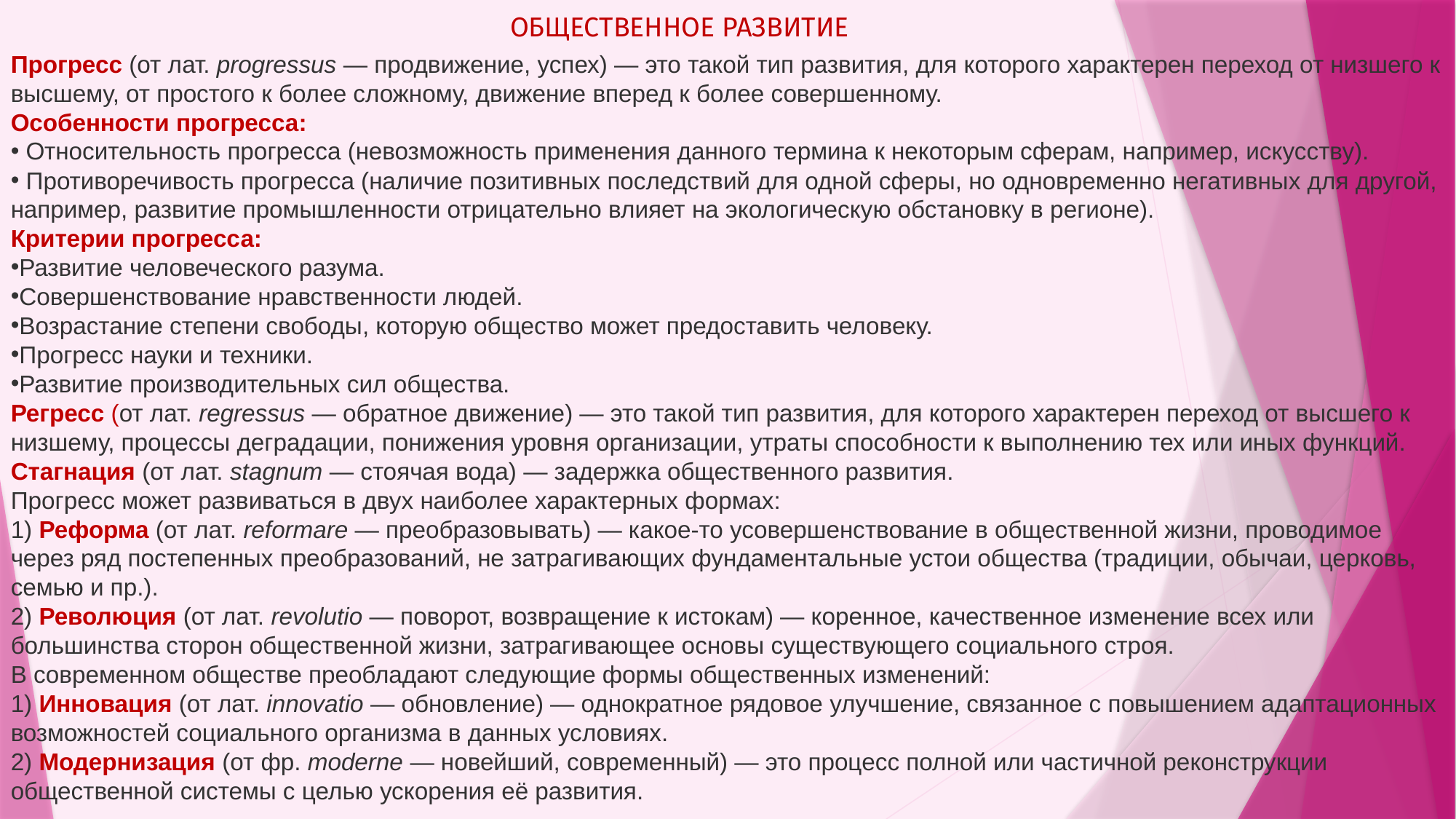

ОБЩЕСТВЕННОЕ РАЗВИТИЕ
Прогресс (от лат. progressus — продвижение, успех) — это такой тип развития, для которого характерен переход от низшего к высшему, от простого к более сложному, движение вперед к более совершенному.
Особенности прогресса:
 Относительность прогресса (невозможность применения данного термина к некоторым сферам, например, искусству).
 Противоречивость прогресса (наличие позитивных последствий для одной сферы, но одновременно негативных для другой, например, развитие промышленности отрицательно влияет на экологическую обстановку в регионе).
Критерии прогресса:
Развитие человеческого разума.
Совершенствование нравственности людей.
Возрастание степени свободы, которую общество может предоставить человеку.
Прогресс науки и техники.
Развитие производительных сил общества.
Регресс (от лат. regressus — обратное движение) — это такой тип развития, для которого характерен переход от высшего к низшему, процессы деградации, понижения уровня организации, утраты способности к выполнению тех или иных функций.
Стагнация (от лат. stagnum — стоячая вода) — задержка общественного развития.
Прогресс может развиваться в двух наиболее характерных формах:
1) Реформа (от лат. reformare — преобразовывать) — какое-то усовершенствование в общественной жизни, проводимое через ряд постепенных преобразований, не затрагивающих фундаментальные устои общества (традиции, обычаи, церковь, семью и пр.).
2) Революция (от лат. revolutio — поворот, возвращение к истокам) — коренное, качественное изменение всех или большинства сторон общественной жизни, затрагивающее основы существующего социального строя.
В современном обществе преобладают следующие формы общественных изменений:
1) Инновация (от лат. innovatio — обновление) — однократное рядовое улучшение, связанное с повышением адаптационных возможностей социального организма в данных условиях.
2) Модернизация (от фр. moderne — новейший, современный) — это процесс полной или частичной реконструкции общественной системы с целью ускорения её развития.